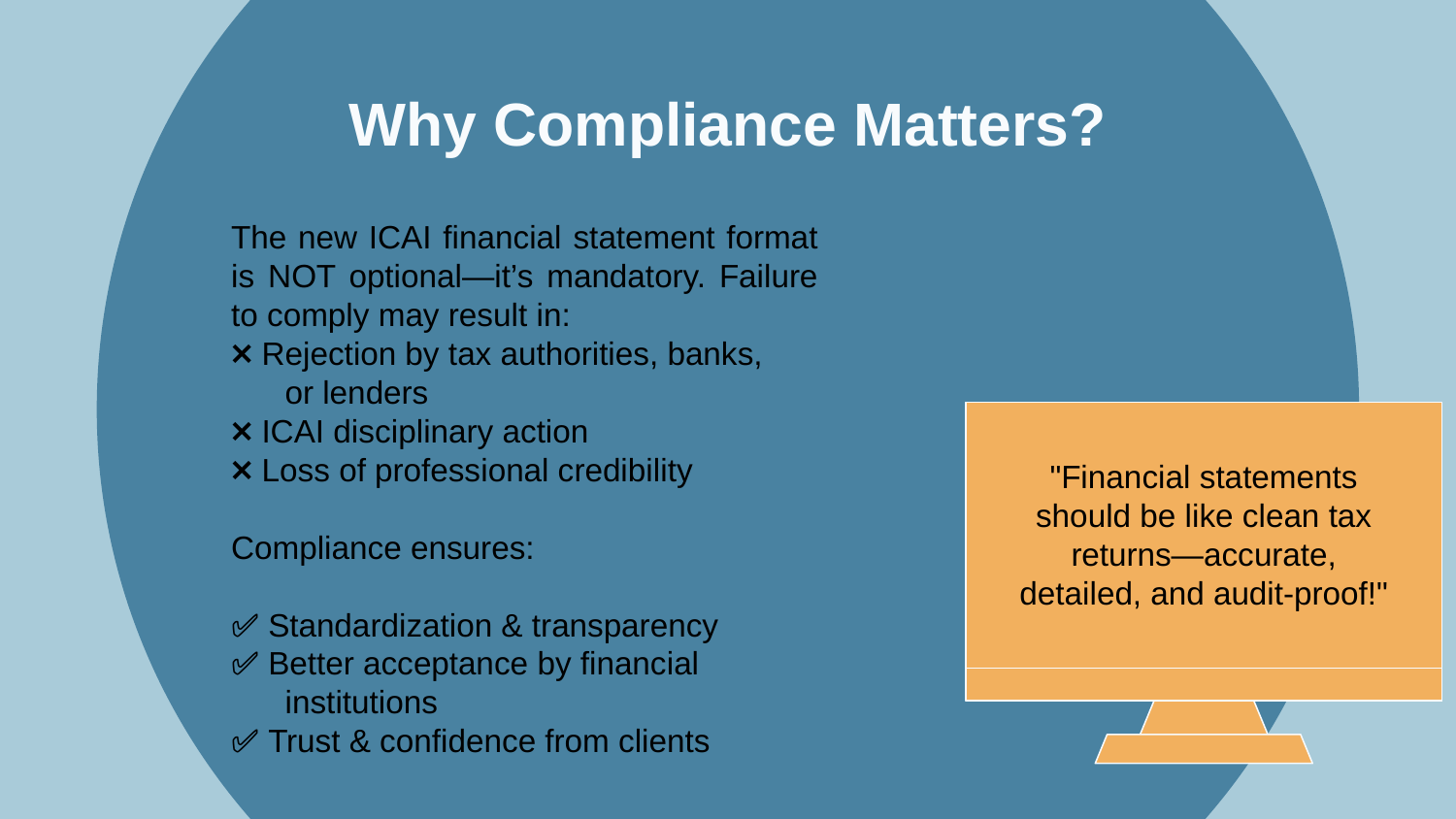

# Why Compliance Matters?
The new ICAI financial statement format is NOT optional—it’s mandatory. Failure to comply may result in:
❌ Rejection by tax authorities, banks,
      or lenders
❌ ICAI disciplinary action
❌ Loss of professional credibility

Compliance ensures:

✅ Standardization & transparency
✅ Better acceptance by financial
      institutions
✅ Trust & confidence from clients

"Financial statements should be like clean tax returns—accurate, detailed, and audit-proof!"